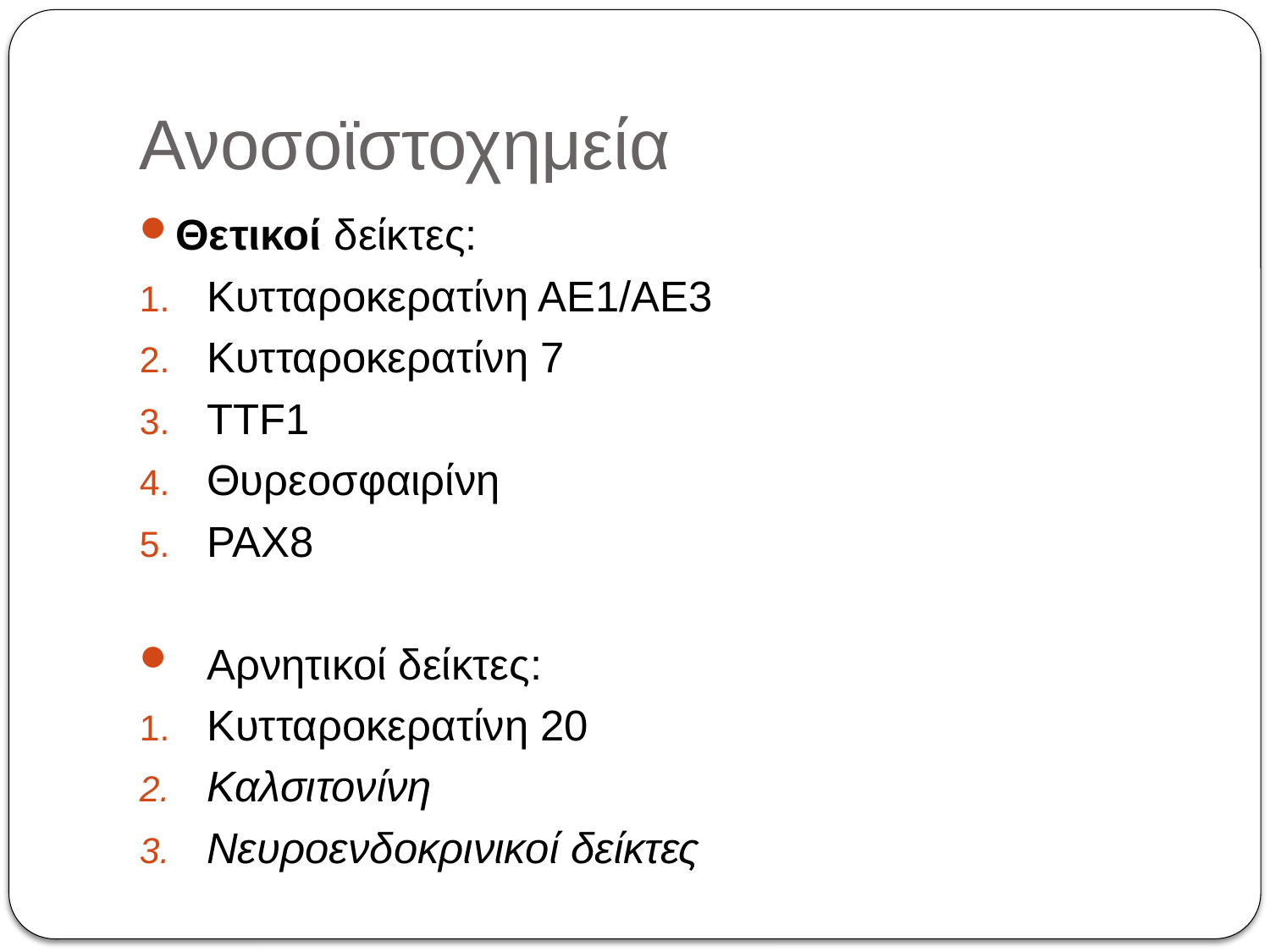

# Ανοσοϊστοχημεία
Θετικοί δείκτες:
Κυτταροκερατίνη ΑΕ1/ΑΕ3
Κυτταροκερατίνη 7
TTF1
Θυρεοσφαιρίνη
PAX8

Αρνητικοί δείκτες:
Κυτταροκερατίνη 20
Καλσιτονίνη
Νευροενδοκρινικοί δείκτες